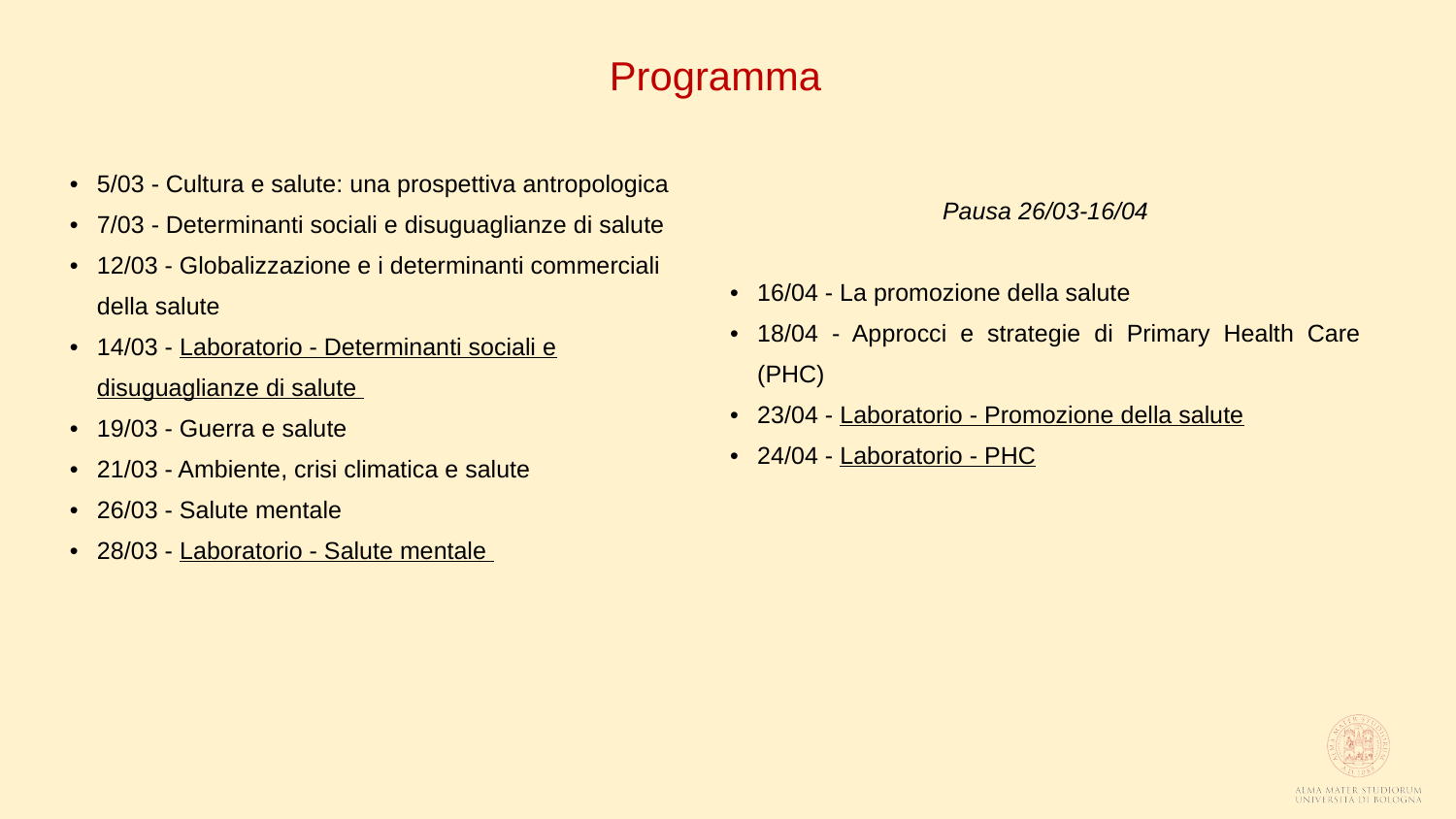

Programma
| 5/03 - Cultura e salute: una prospettiva antropologica  7/03 - Determinanti sociali e disuguaglianze di salute  12/03 - Globalizzazione e i determinanti commerciali della salute  14/03 - Laboratorio - Determinanti sociali e disuguaglianze di salute  19/03 - Guerra e salute  21/03 - Ambiente, crisi climatica e salute  26/03 - Salute mentale  28/03 - Laboratorio - Salute mentale | Pausa 26/03-16/04 16/04 - La promozione della salute 18/04 - Approcci e strategie di Primary Health Care (PHC) 23/04 - Laboratorio - Promozione della salute 24/04 - Laboratorio - PHC |
| --- | --- |